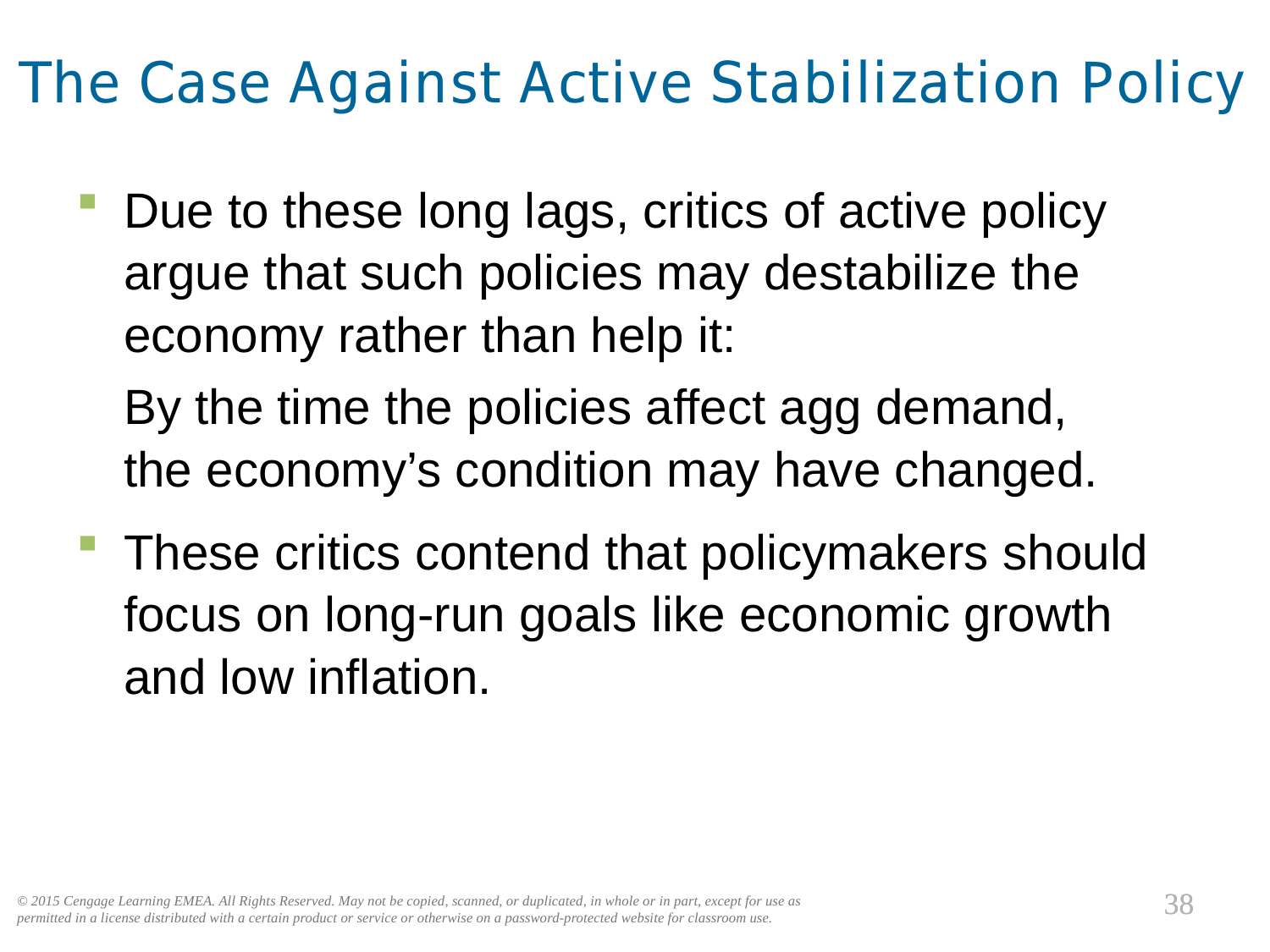

Due to these long lags, critics of active policy argue that such policies may destabilize the economy rather than help it:
	By the time the policies affect agg demand,
the economy’s condition may have changed.
These critics contend that policymakers should focus on long-run goals like economic growth and low inflation.
The Case Against Active Stabilization Policy
0